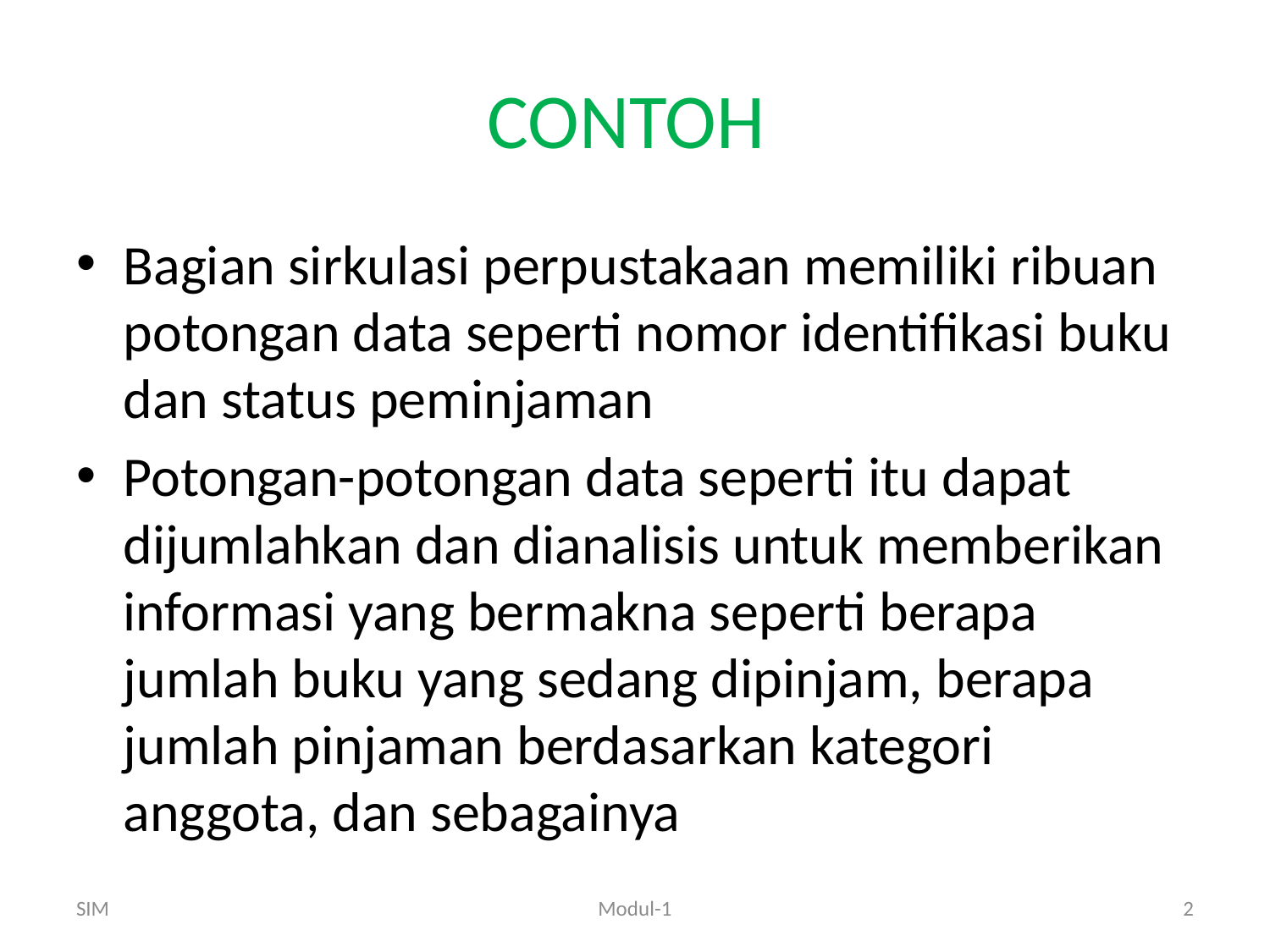

# CONTOH
Bagian sirkulasi perpustakaan memiliki ribuan potongan data seperti nomor identifikasi buku dan status peminjaman
Potongan-potongan data seperti itu dapat dijumlahkan dan dianalisis untuk memberikan informasi yang bermakna seperti berapa jumlah buku yang sedang dipinjam, berapa jumlah pinjaman berdasarkan kategori anggota, dan sebagainya
SIM
Modul-1
2